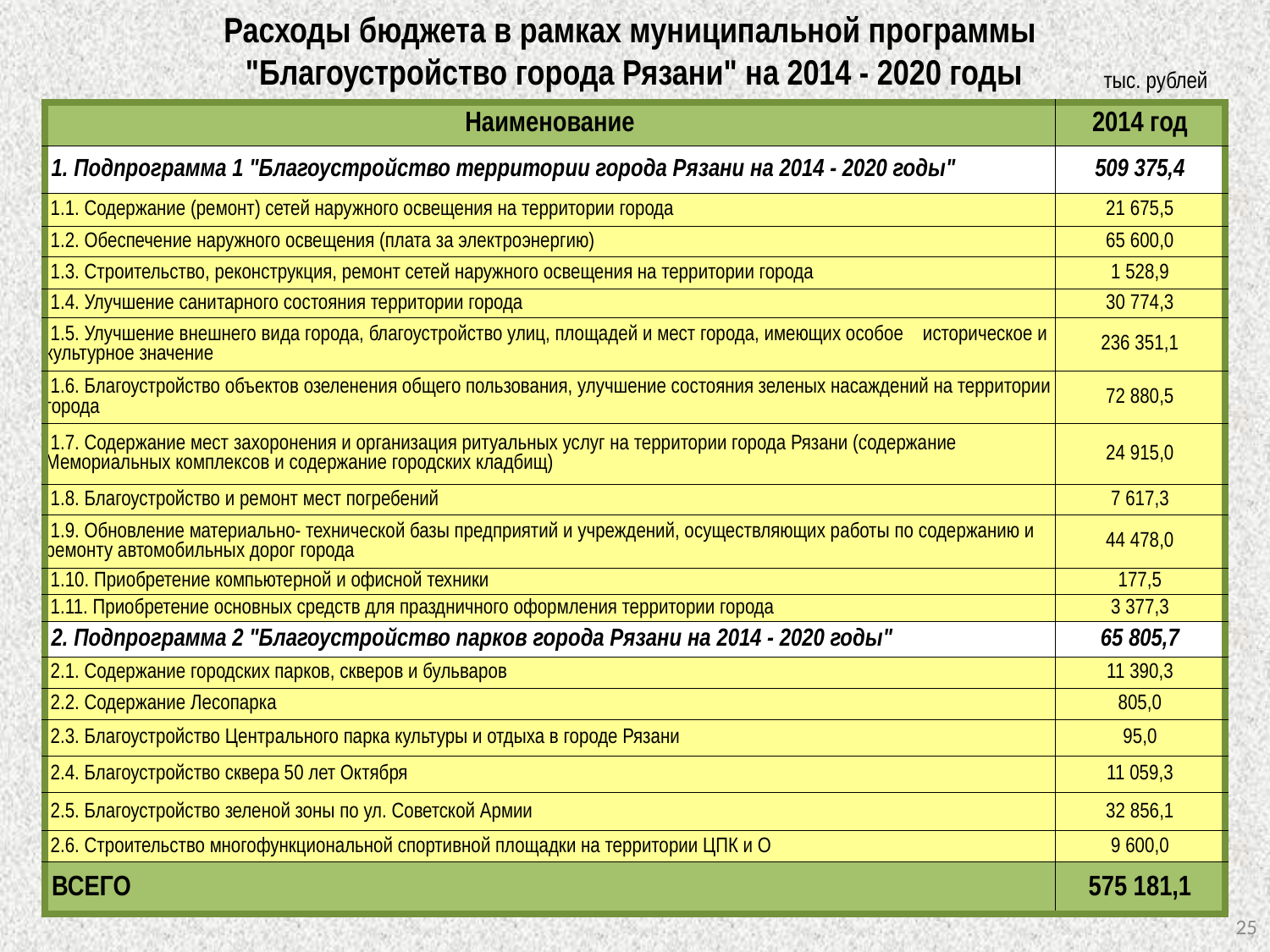

Расходы бюджета в рамках муниципальной программы
 "Благоустройство города Рязани" на 2014 - 2020 годы
тыс. рублей
| Наименование | 2014 год |
| --- | --- |
| 1. Подпрограмма 1 "Благоустройство территории города Рязани на 2014 - 2020 годы" | 509 375,4 |
| 1.1. Содержание (ремонт) сетей наружного освещения на территории города | 21 675,5 |
| 1.2. Обеспечение наружного освещения (плата за электроэнергию) | 65 600,0 |
| 1.3. Строительство, реконструкция, ремонт сетей наружного освещения на территории города | 1 528,9 |
| 1.4. Улучшение санитарного состояния территории города | 30 774,3 |
| 1.5. Улучшение внешнего вида города, благоустройство улиц, площадей и мест города, имеющих особое историческое и культурное значение | 236 351,1 |
| 1.6. Благоустройство объектов озеленения общего пользования, улучшение состояния зеленых насаждений на территории города | 72 880,5 |
| 1.7. Содержание мест захоронения и организация ритуальных услуг на территории города Рязани (содержание Мемориальных комплексов и содержание городских кладбищ) | 24 915,0 |
| 1.8. Благоустройство и ремонт мест погребений | 7 617,3 |
| 1.9. Обновление материально- технической базы предприятий и учреждений, осуществляющих работы по содержанию и ремонту автомобильных дорог города | 44 478,0 |
| 1.10. Приобретение компьютерной и офисной техники | 177,5 |
| 1.11. Приобретение основных средств для праздничного оформления территории города | 3 377,3 |
| 2. Подпрограмма 2 "Благоустройство парков города Рязани на 2014 - 2020 годы" | 65 805,7 |
| 2.1. Содержание городских парков, скверов и бульваров | 11 390,3 |
| 2.2. Содержание Лесопарка | 805,0 |
| 2.3. Благоустройство Центрального парка культуры и отдыха в городе Рязани | 95,0 |
| 2.4. Благоустройство сквера 50 лет Октября | 11 059,3 |
| 2.5. Благоустройство зеленой зоны по ул. Советской Армии | 32 856,1 |
| 2.6. Строительство многофункциональной спортивной площадки на территории ЦПК и О | 9 600,0 |
| ВСЕГО | 575 181,1 |
25